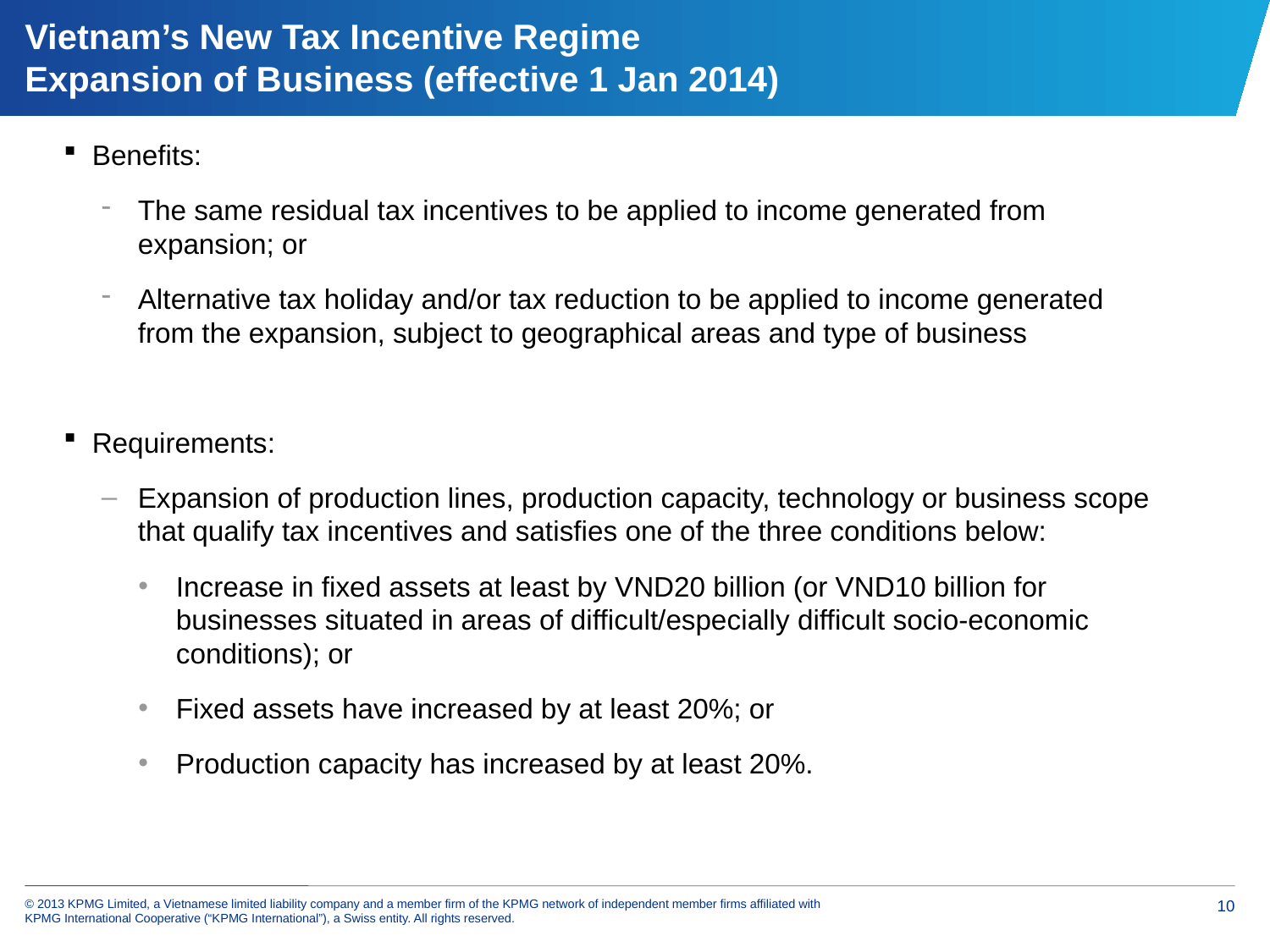

# Vietnam’s New Tax Incentive Regime Expansion of Business (effective 1 Jan 2014)
  Benefits:
The same residual tax incentives to be applied to income generated from expansion; or
Alternative tax holiday and/or tax reduction to be applied to income generated from the expansion, subject to geographical areas and type of business

  Requirements:
Expansion of production lines, production capacity, technology or business scope that qualify tax incentives and satisfies one of the three conditions below:
Increase in fixed assets at least by VND20 billion (or VND10 billion for businesses situated in areas of difficult/especially difficult socio-economic conditions); or
Fixed assets have increased by at least 20%; or
Production capacity has increased by at least 20%.